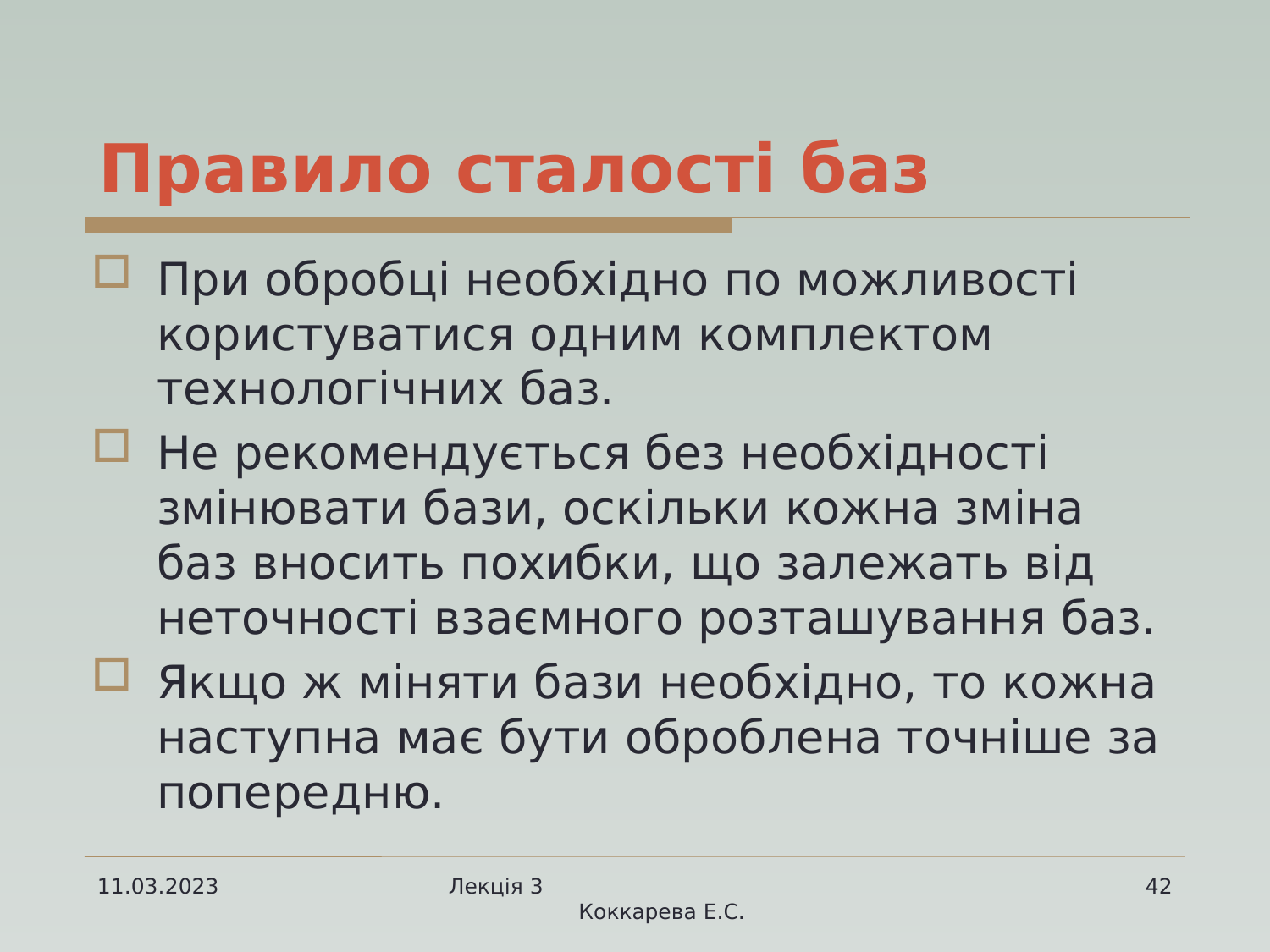

# Правило сталості баз
При обробці необхідно по можливості користуватися одним комплектом технологічних баз.
Не рекомендується без необхідності змінювати бази, оскільки кожна зміна баз вносить похибки, що залежать від неточності взаємного розташування баз.
Якщо ж міняти бази необхідно, то кожна наступна має бути оброблена точніше за попередню.
11.03.2023
Лекція 3                                                  Коккарева Е.С.
42